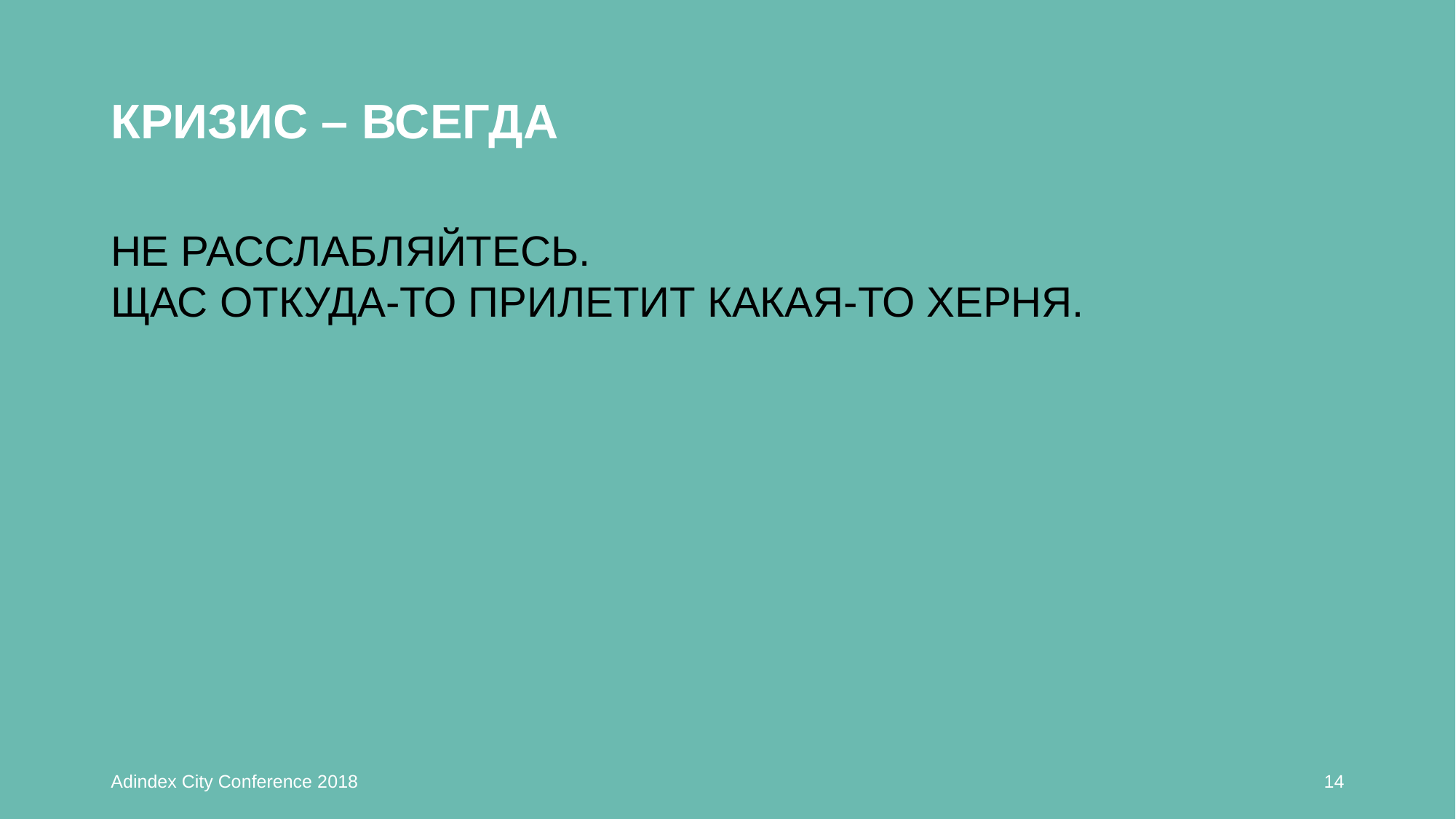

# КРИЗИС – ВСЕГДА
НЕ РАССЛАБЛЯЙТЕСЬ.
ЩАС ОТКУДА-ТО ПРИЛЕТИТ КАКАЯ-ТО ХЕРНЯ.

Adindex City Conference 2018
14